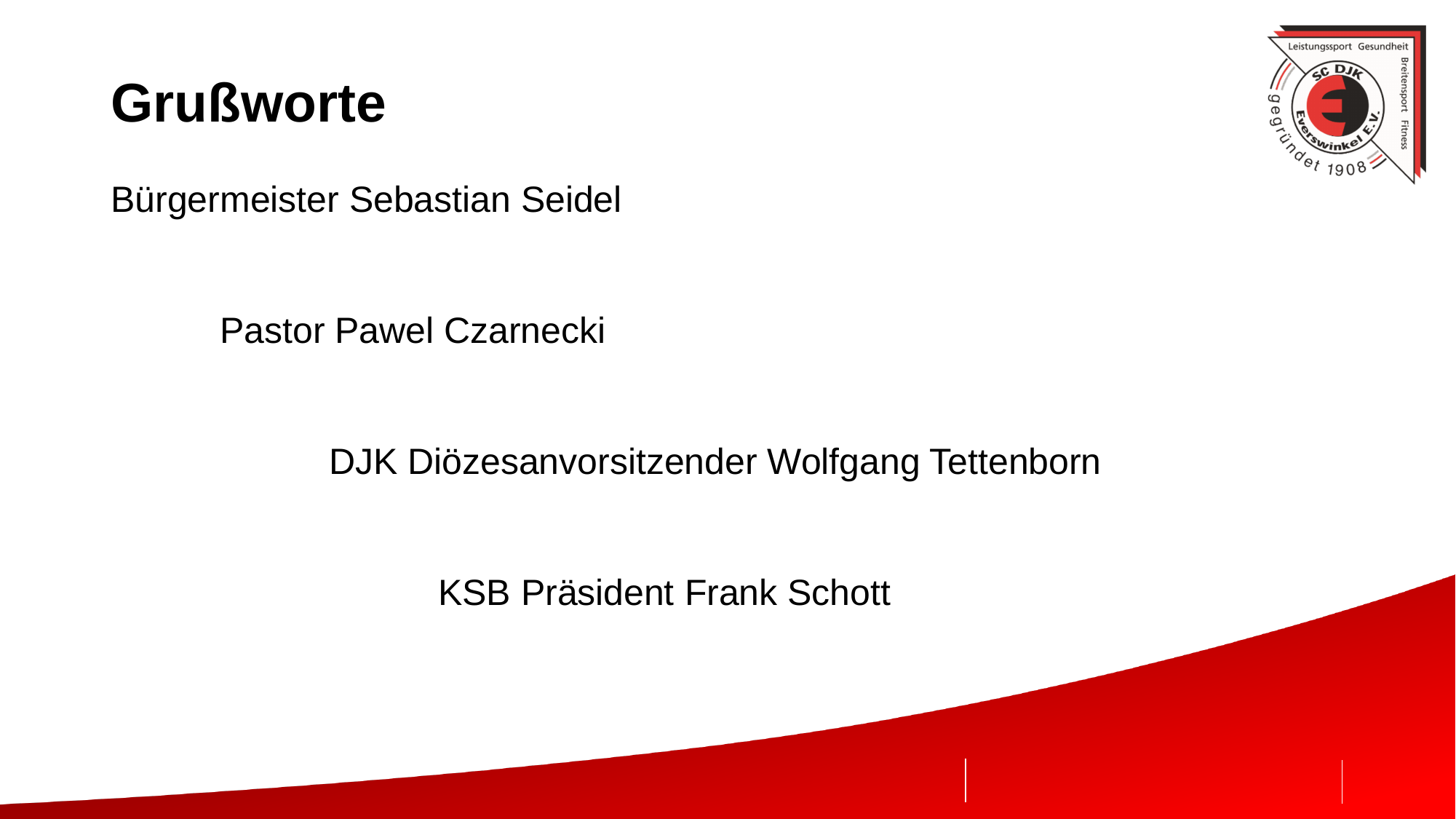

# Grußworte
Bürgermeister Sebastian Seidel

	Pastor Pawel Czarnecki

		DJK Diözesanvorsitzender Wolfgang Tettenborn

			KSB Präsident Frank Schott